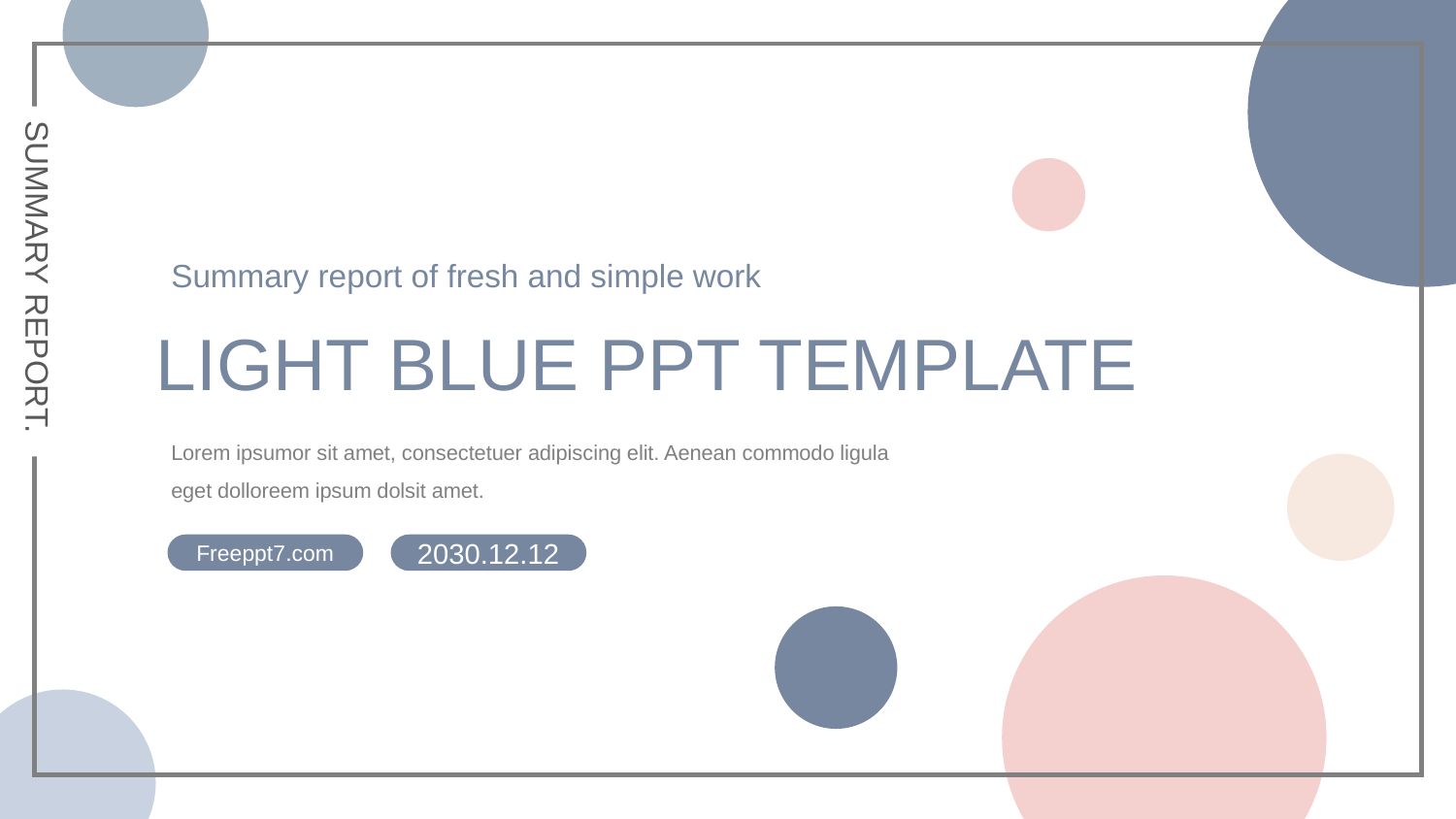

Summary report of fresh and simple work
SUMMARY REPORT.
LIGHT BLUE PPT TEMPLATE

Lorem ipsumor sit amet, consectetuer adipiscing elit. Aenean commodo ligula eget dolloreem ipsum dolsit amet.

2030.12.12
Freeppt7.com